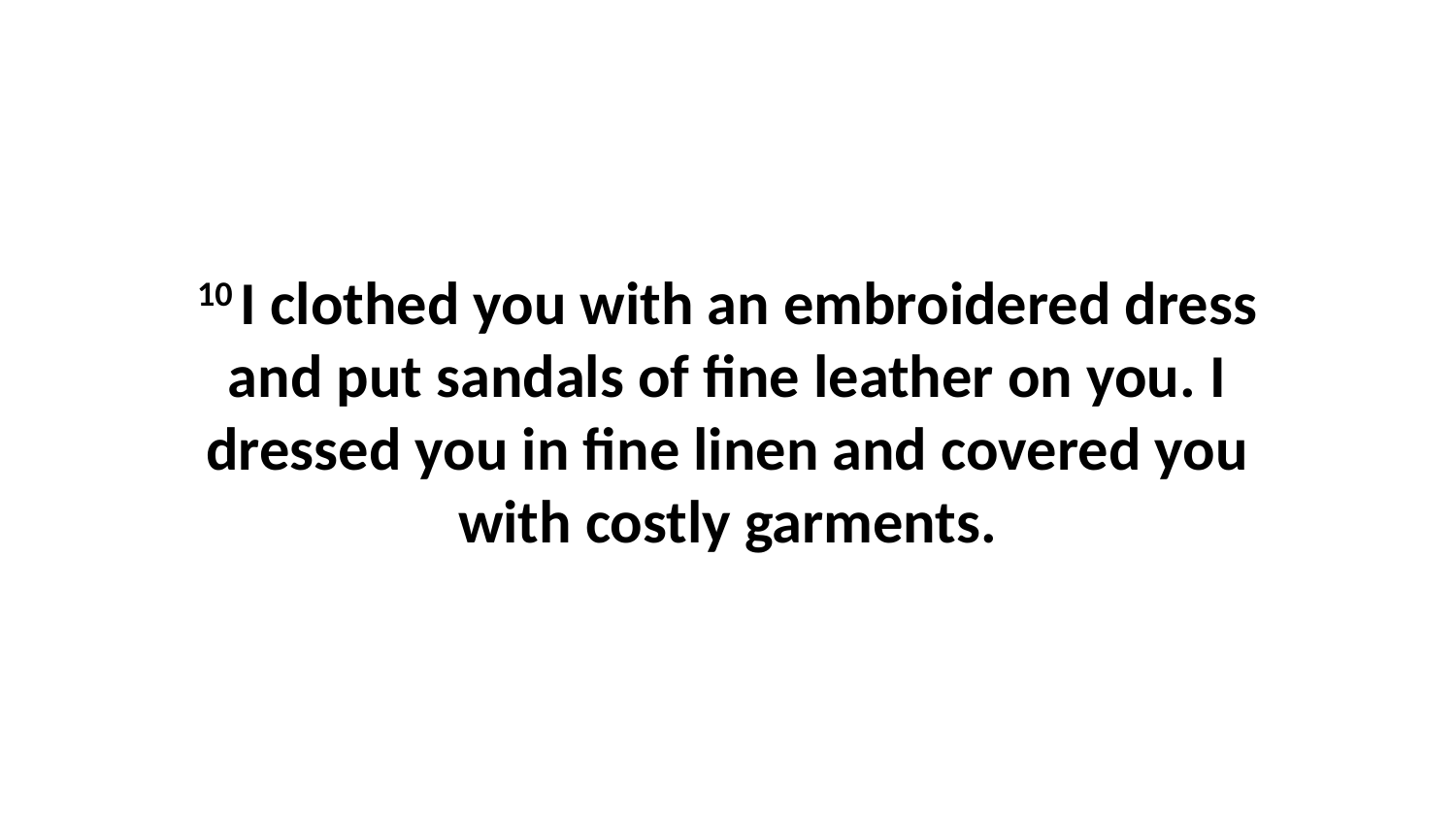

10 I clothed you with an embroidered dress and put sandals of fine leather on you. I dressed you in fine linen and covered you with costly garments.